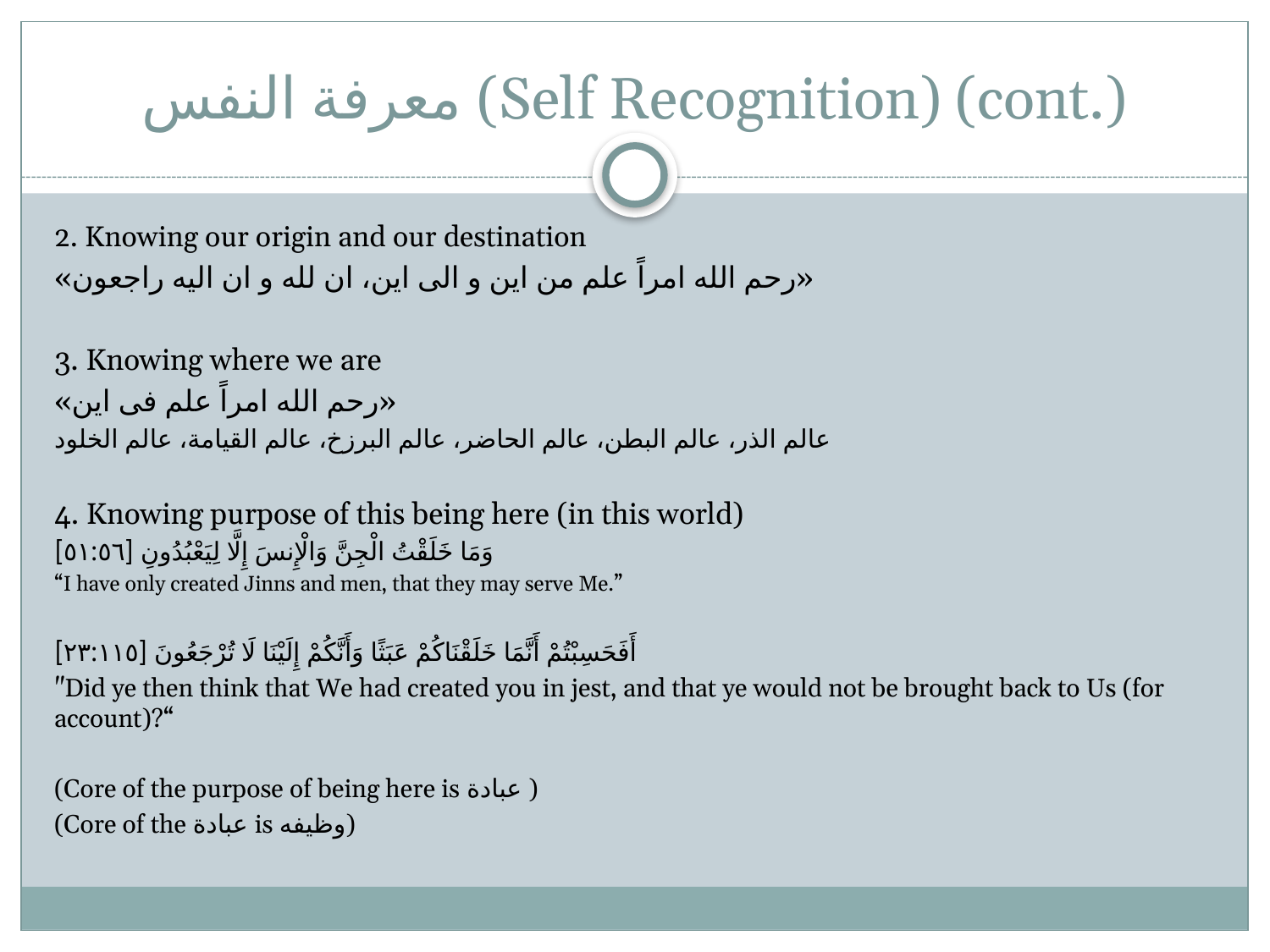

# معرفة النفس (Self Recognition) (cont.)
2. Knowing our origin and our destination
«رحم الله امراً علم من این و الی این، ان لله و ان الیه راجعون»

3. Knowing where we are
«رحم الله امراً علم فی این»
عالم الذر، عالم البطن، عالم الحاضر، عالم البرزخ، عالم القیامة، عالم الخلود

4. Knowing purpose of this being here (in this world)
وَمَا خَلَقْتُ الْجِنَّ وَالْإِنسَ إِلَّا لِيَعْبُدُونِ [٥١:٥٦]
“I have only created Jinns and men, that they may serve Me.”

أَفَحَسِبْتُمْ أَنَّمَا خَلَقْنَاكُمْ عَبَثًا وَأَنَّكُمْ إِلَيْنَا لَا تُرْجَعُونَ [٢٣:١١٥]
"Did ye then think that We had created you in jest, and that ye would not be brought back to Us (for account)?“

(Core of the purpose of being here is عبادة )
(Core of the عبادة is وظیفه)